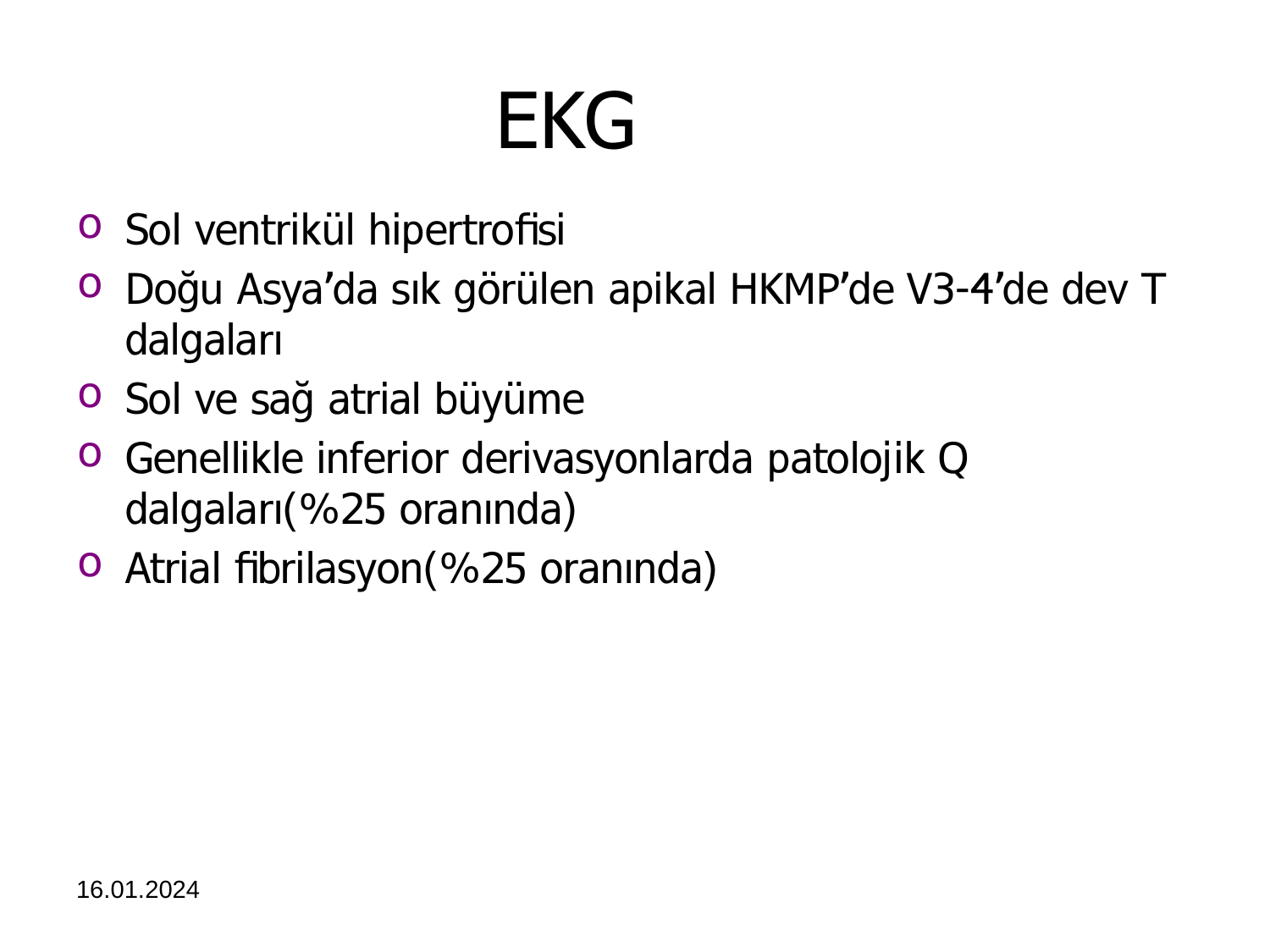

EKG
Sol ventrikül hipertrofisi
Doğu Asya’da sık görülen apikal HKMP’de V3-4’de dev T dalgaları
Sol ve sağ atrial büyüme
Genellikle inferior derivasyonlarda patolojik Q dalgaları(%25 oranında)
Atrial fibrilasyon(%25 oranında)
16.01.2024